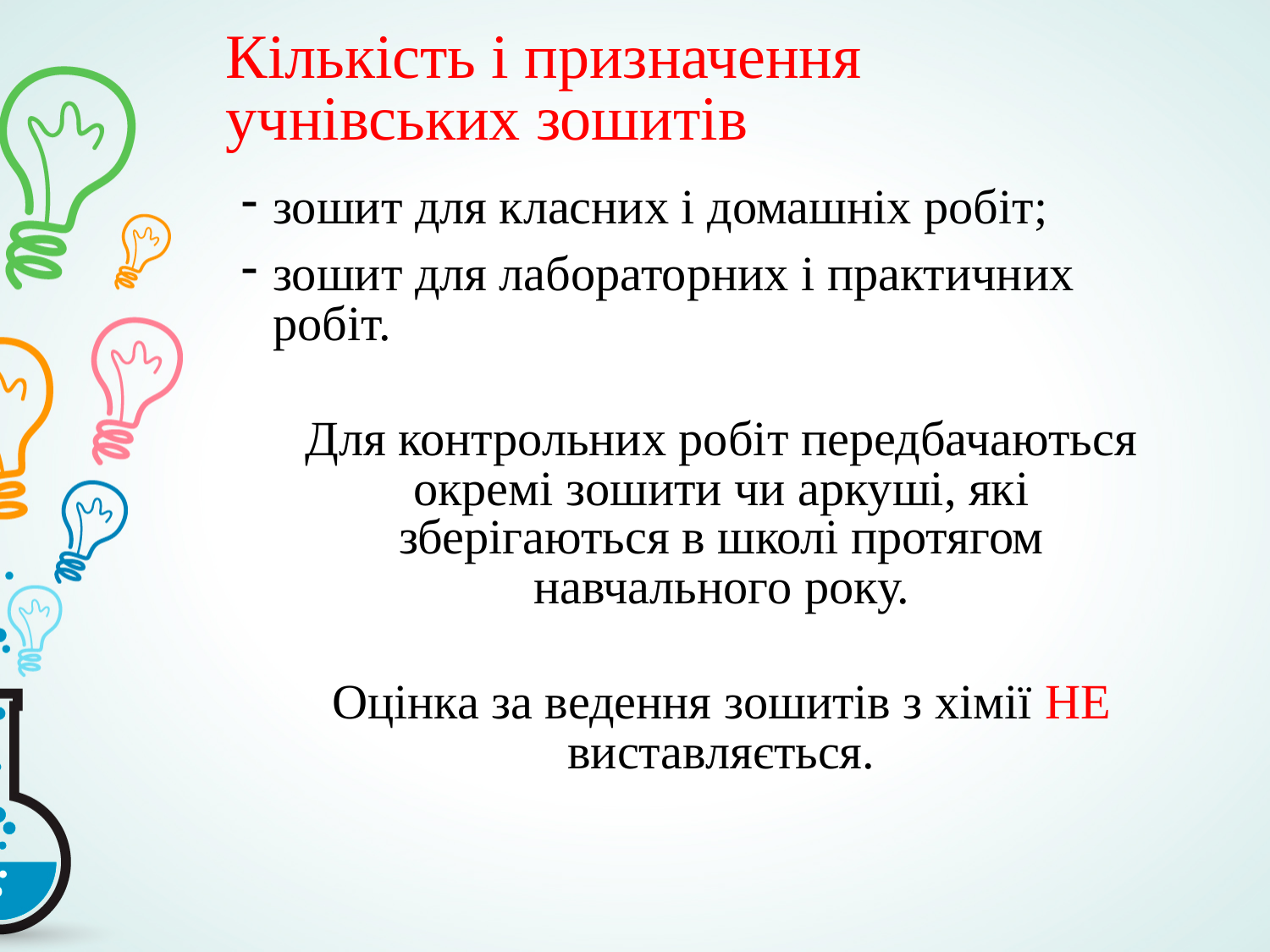

# Кількість і призначення учнівських зошитів
зошит для класних і домашніх робіт;
зошит для лабораторних і практичних робіт.
Для контрольних робіт передбачаються окремі зошити чи аркуші, які
зберігаються в школі протягом навчального року.
Оцінка за ведення зошитів з хімії НЕ виставляється.